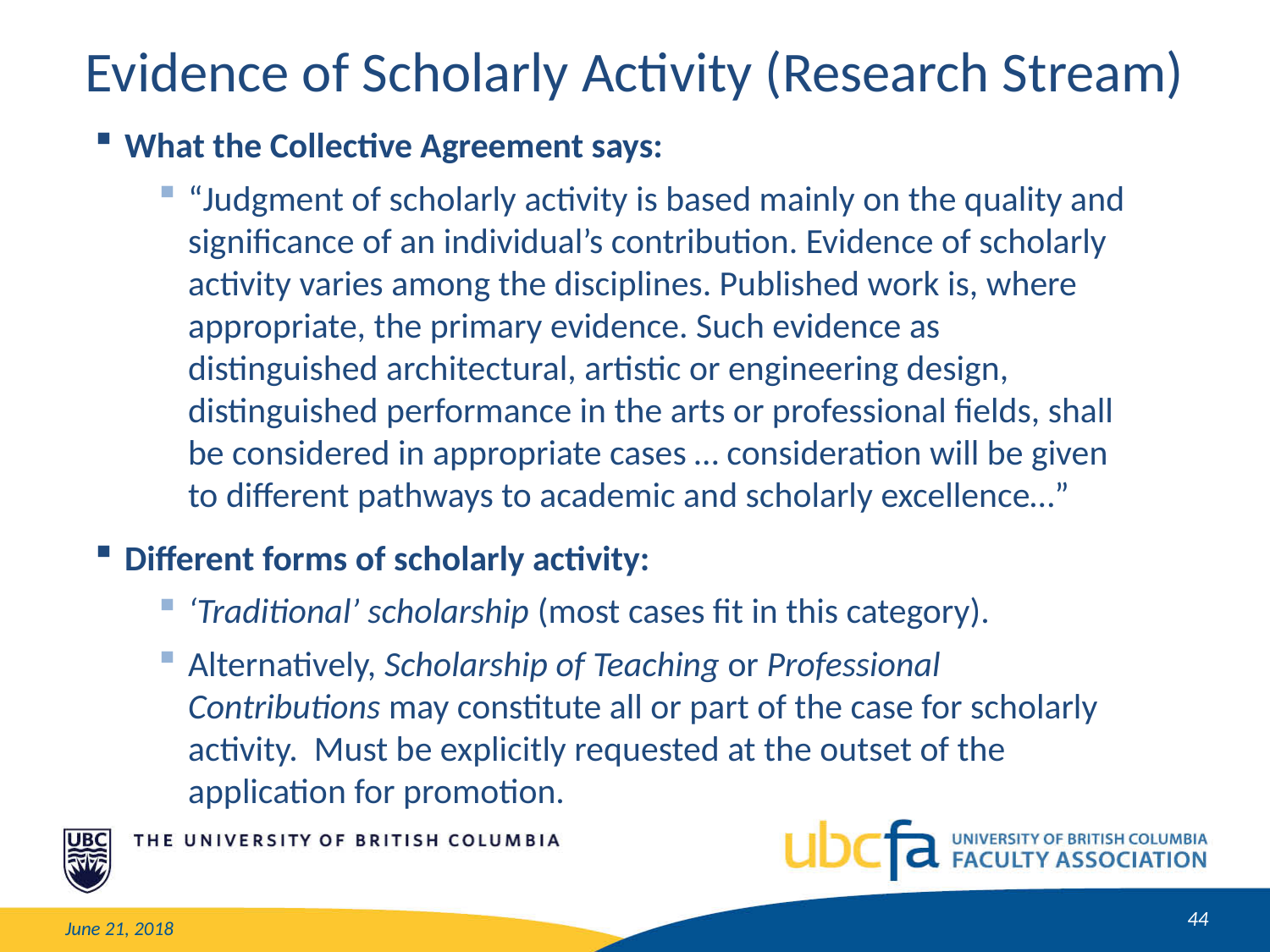

Evidence of Scholarly Activity (Research Stream)
What the Collective Agreement says:
“Judgment of scholarly activity is based mainly on the quality and significance of an individual’s contribution. Evidence of scholarly activity varies among the disciplines. Published work is, where appropriate, the primary evidence. Such evidence as distinguished architectural, artistic or engineering design, distinguished performance in the arts or professional fields, shall be considered in appropriate cases … consideration will be given to different pathways to academic and scholarly excellence…”
Different forms of scholarly activity:
‘Traditional’ scholarship (most cases fit in this category).
Alternatively, Scholarship of Teaching or Professional Contributions may constitute all or part of the case for scholarly activity.  Must be explicitly requested at the outset of the application for promotion.
44
June 21, 2018